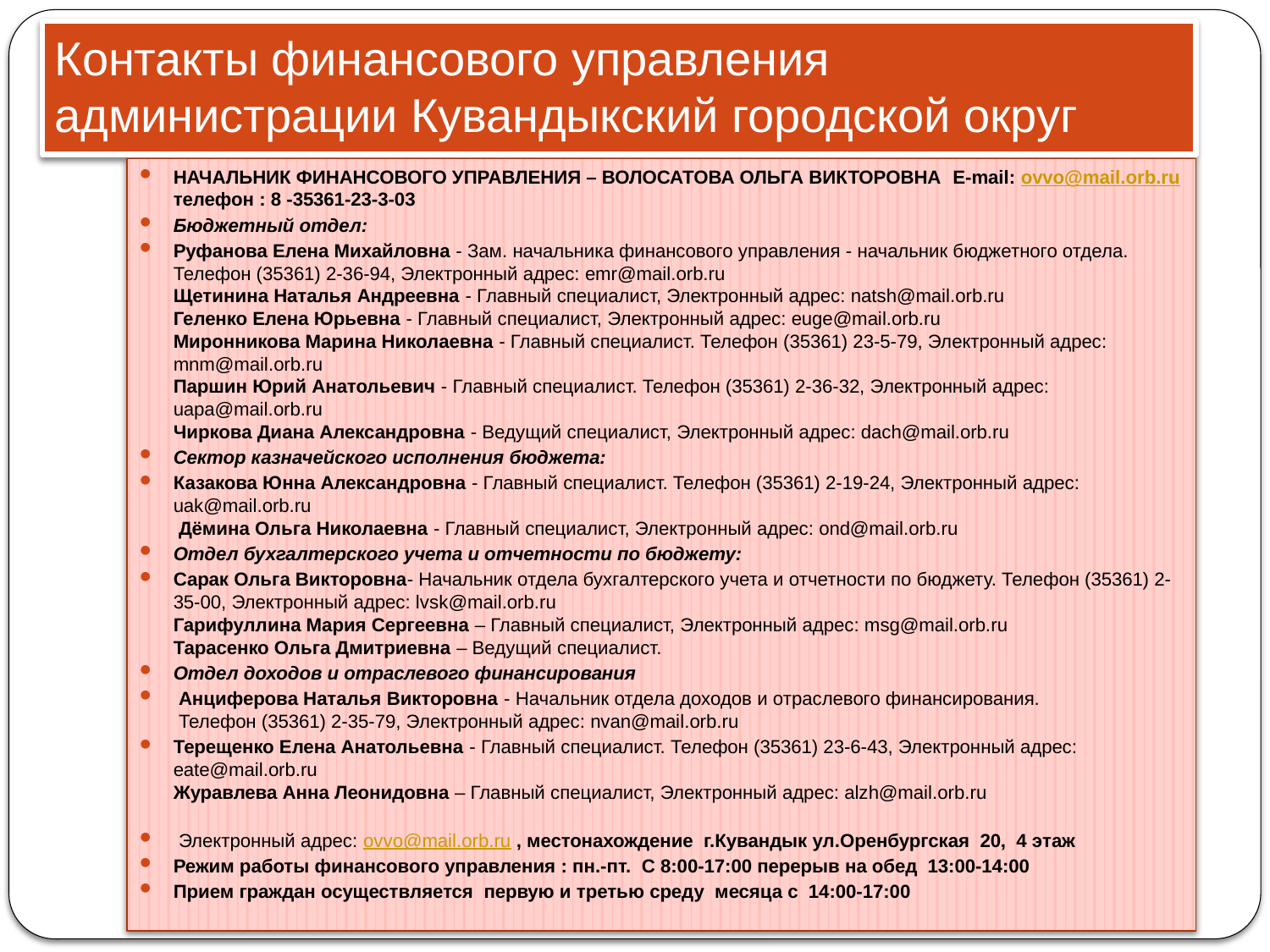

# Контакты финансового управления администрации Кувандыкский городской округ
НАЧАЛЬНИК ФИНАНСОВОГО УПРАВЛЕНИЯ – ВОЛОСАТОВА ОЛЬГА ВИКТОРОВНА  E-mail: ovvo@mail.orb.ru телефон : 8 -35361-23-3-03
Бюджетный отдел:
Руфанова Елена Михайловна - Зам. начальника финансового управления - начальник бюджетного отдела. Телефон (35361) 2-36-94, Электронный адрес: emr@mail.orb.ru
Щетинина Наталья Андреевна - Главный специалист, Электронный адрес: natsh@mail.orb.ru
Геленко Елена Юрьевна - Главный специалист, Электронный адрес: euge@mail.orb.ru
Миронникова Марина Николаевна - Главный специалист. Телефон (35361) 23-5-79, Электронный адрес: mnm@mail.orb.ru
Паршин Юрий Анатольевич - Главный специалист. Телефон (35361) 2-36-32, Электронный адрес: uapa@mail.orb.ru
Чиркова Диана Александровна - Ведущий специалист, Электронный адрес: dach@mail.orb.ru
Сектор казначейского исполнения бюджета:
Казакова Юнна Александровна - Главный специалист. Телефон (35361) 2-19-24, Электронный адрес: uak@mail.orb.ru
 Дёмина Ольга Николаевна - Главный специалист, Электронный адрес: ond@mail.orb.ru
Отдел бухгалтерского учета и отчетности по бюджету:
Сарак Ольга Викторовна- Начальник отдела бухгалтерского учета и отчетности по бюджету. Телефон (35361) 2-35-00, Электронный адрес: lvsk@mail.orb.ru
Гарифуллина Мария Сергеевна – Главный специалист, Электронный адрес: msg@mail.orb.ru
Тарасенко Ольга Дмитриевна – Ведущий специалист.
Отдел доходов и отраслевого финансирования
 Анциферова Наталья Викторовна - Начальник отдела доходов и отраслевого финансирования.
 Телефон (35361) 2-35-79, Электронный адрес: nvan@mail.orb.ru
Терещенко Елена Анатольевна - Главный специалист. Телефон (35361) 23-6-43, Электронный адрес: eate@mail.orb.ru
Журавлева Анна Леонидовна – Главный специалист, Электронный адрес: alzh@mail.orb.ru
 Электронный адрес: ovvo@mail.orb.ru , местонахождение  г.Кувандык ул.Оренбургская  20,  4 этаж
Режим работы финансового управления : пн.-пт.  С 8:00-17:00 перерыв на обед  13:00-14:00
Прием граждан осуществляется  первую и третью среду  месяца с  14:00-17:00